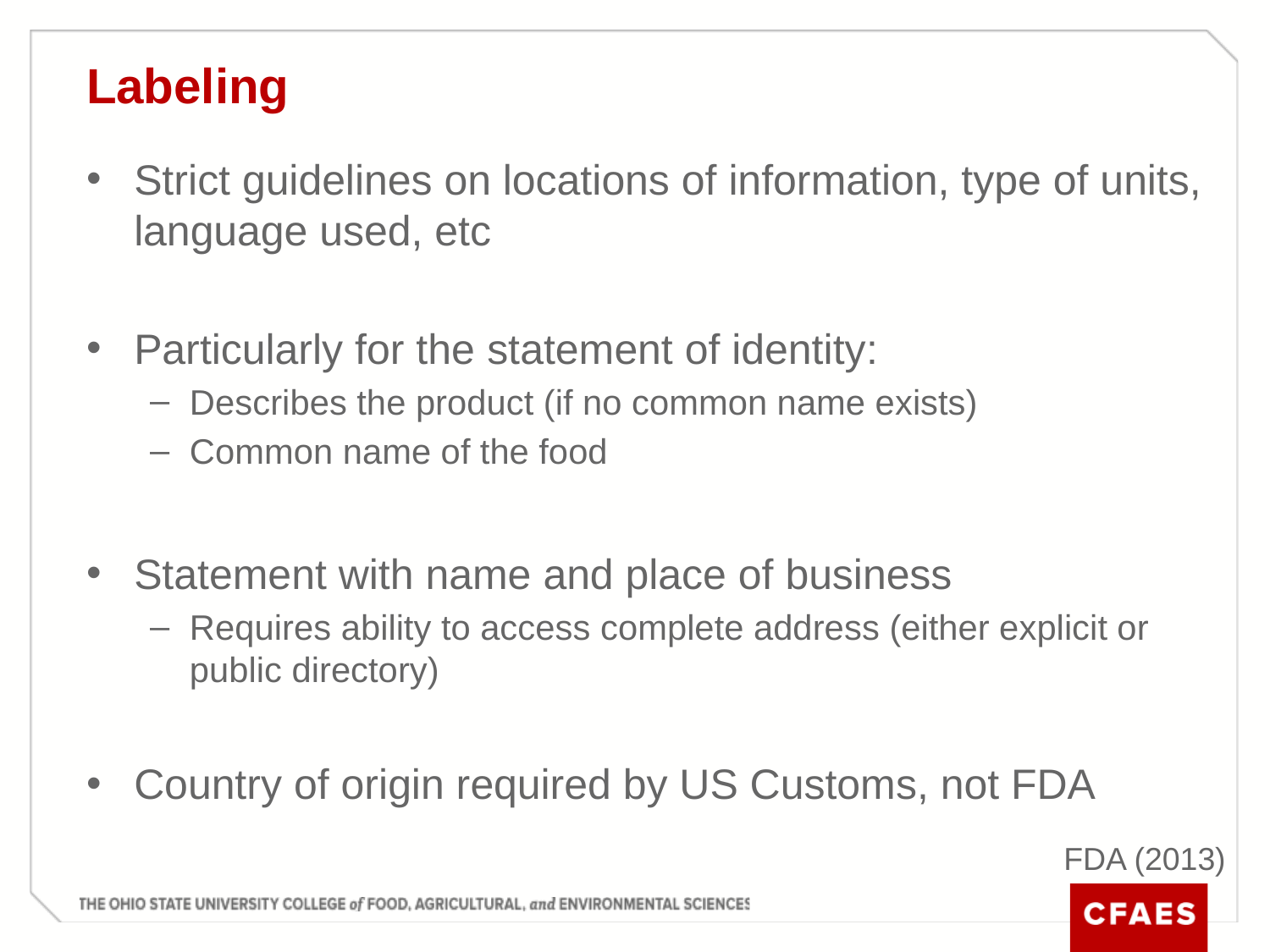

# Labeling
Strict guidelines on locations of information, type of units, language used, etc

Particularly for the statement of identity:
Describes the product (if no common name exists)
Common name of the food

Statement with name and place of business
Requires ability to access complete address (either explicit or public directory)

Country of origin required by US Customs, not FDA
FDA (2013)